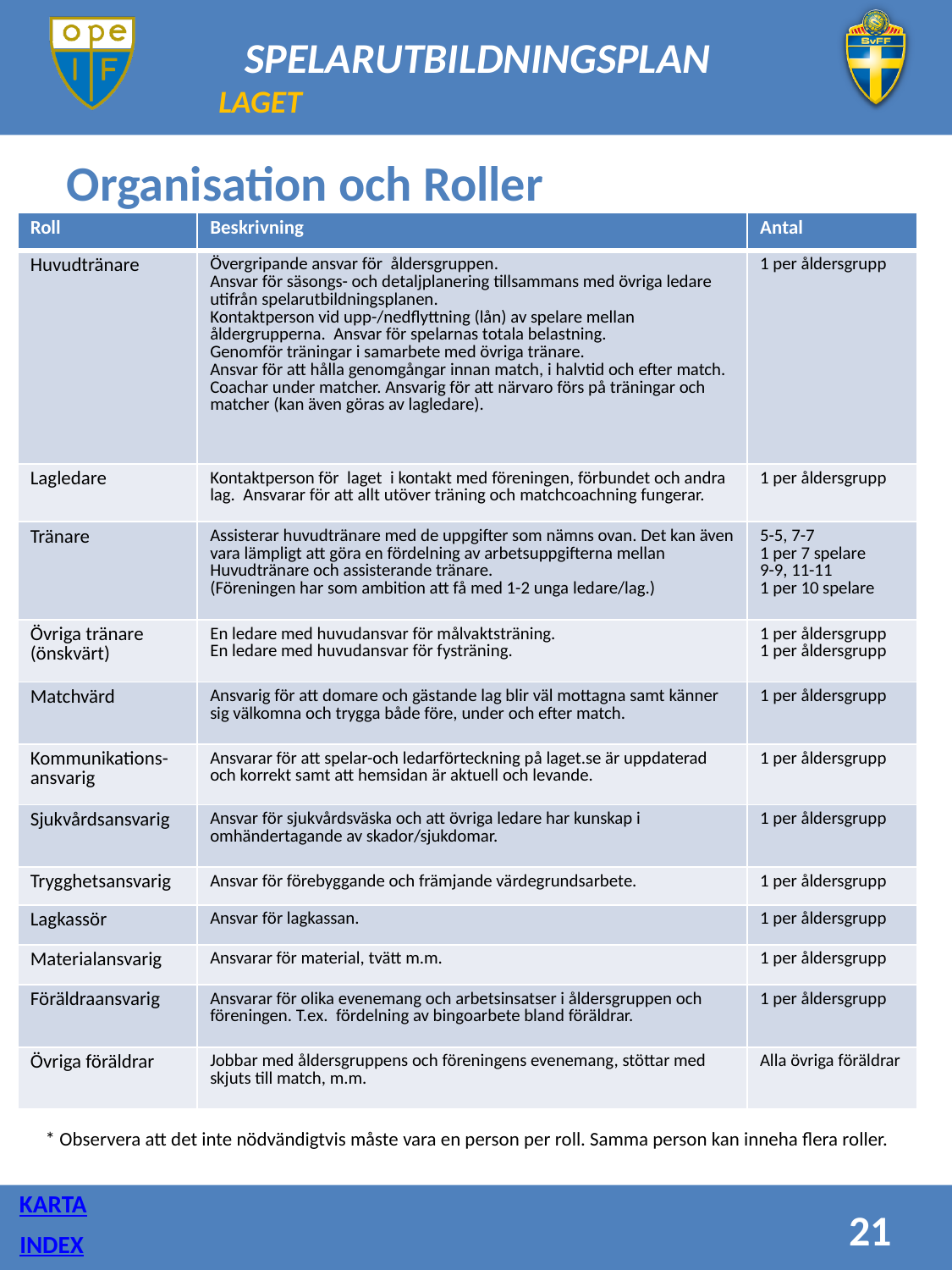

LAGET
Organisation och Roller
| Roll | Beskrivning | Antal |
| --- | --- | --- |
| Huvudtränare | Övergripande ansvar för åldersgruppen. Ansvar för säsongs- och detaljplanering tillsammans med övriga ledare utifrån spelarutbildningsplanen. Kontaktperson vid upp-/nedflyttning (lån) av spelare mellan åldergrupperna. Ansvar för spelarnas totala belastning. Genomför träningar i samarbete med övriga tränare. Ansvar för att hålla genomgångar innan match, i halvtid och efter match. Coachar under matcher. Ansvarig för att närvaro förs på träningar och matcher (kan även göras av lagledare). | 1 per åldersgrupp |
| Lagledare | Kontaktperson för laget i kontakt med föreningen, förbundet och andra lag. Ansvarar för att allt utöver träning och matchcoachning fungerar. | 1 per åldersgrupp |
| Tränare | Assisterar huvudtränare med de uppgifter som nämns ovan. Det kan även vara lämpligt att göra en fördelning av arbetsuppgifterna mellan Huvudtränare och assisterande tränare. (Föreningen har som ambition att få med 1-2 unga ledare/lag.) | 5-5, 7-7 1 per 7 spelare 9-9, 11-11 1 per 10 spelare |
| Övriga tränare (önskvärt) | En ledare med huvudansvar för målvaktsträning. En ledare med huvudansvar för fysträning. | 1 per åldersgrupp 1 per åldersgrupp |
| Matchvärd | Ansvarig för att domare och gästande lag blir väl mottagna samt känner sig välkomna och trygga både före, under och efter match. | 1 per åldersgrupp |
| Kommunikations-ansvarig | Ansvarar för att spelar-och ledarförteckning på laget.se är uppdaterad och korrekt samt att hemsidan är aktuell och levande. | 1 per åldersgrupp |
| Sjukvårdsansvarig | Ansvar för sjukvårdsväska och att övriga ledare har kunskap i omhändertagande av skador/sjukdomar. | 1 per åldersgrupp |
| Trygghetsansvarig | Ansvar för förebyggande och främjande värdegrundsarbete. | 1 per åldersgrupp |
| Lagkassör | Ansvar för lagkassan. | 1 per åldersgrupp |
| Materialansvarig | Ansvarar för material, tvätt m.m. | 1 per åldersgrupp |
| Föräldraansvarig | Ansvarar för olika evenemang och arbetsinsatser i åldersgruppen och föreningen. T.ex. fördelning av bingoarbete bland föräldrar. | 1 per åldersgrupp |
| Övriga föräldrar | Jobbar med åldersgruppens och föreningens evenemang, stöttar med skjuts till match, m.m. | Alla övriga föräldrar |
* Observera att det inte nödvändigtvis måste vara en person per roll. Samma person kan inneha flera roller.
KARTA
21
INDEX